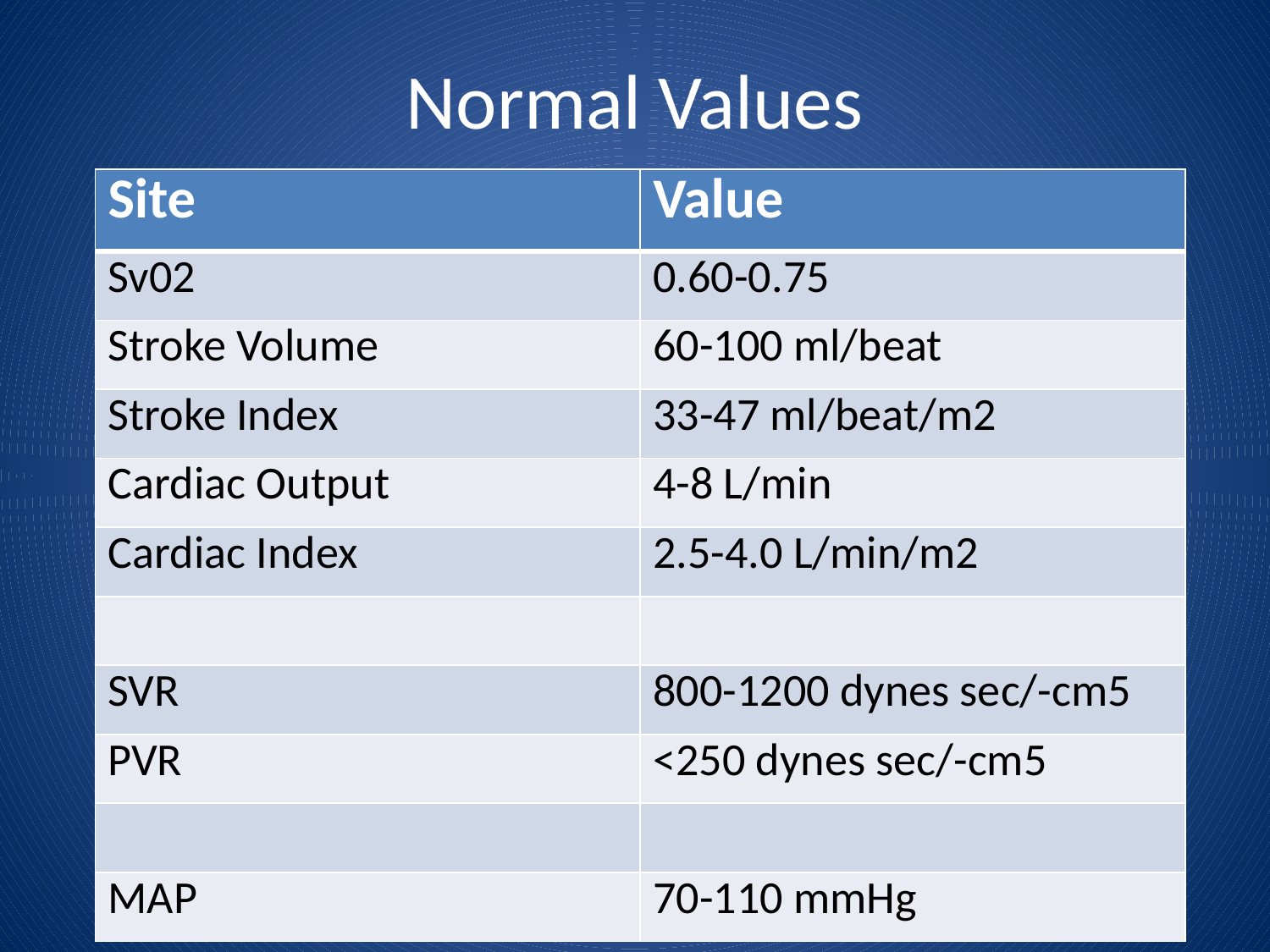

# Normal Values
| Site | Value |
| --- | --- |
| Sv02 | 0.60-0.75 |
| Stroke Volume | 60-100 ml/beat |
| Stroke Index | 33-47 ml/beat/m2 |
| Cardiac Output | 4-8 L/min |
| Cardiac Index | 2.5-4.0 L/min/m2 |
|  |  |
| SVR | 800-1200 dynes sec/-cm5 |
| PVR | <250 dynes sec/-cm5 |
|  |  |
| MAP | 70-110 mmHg |